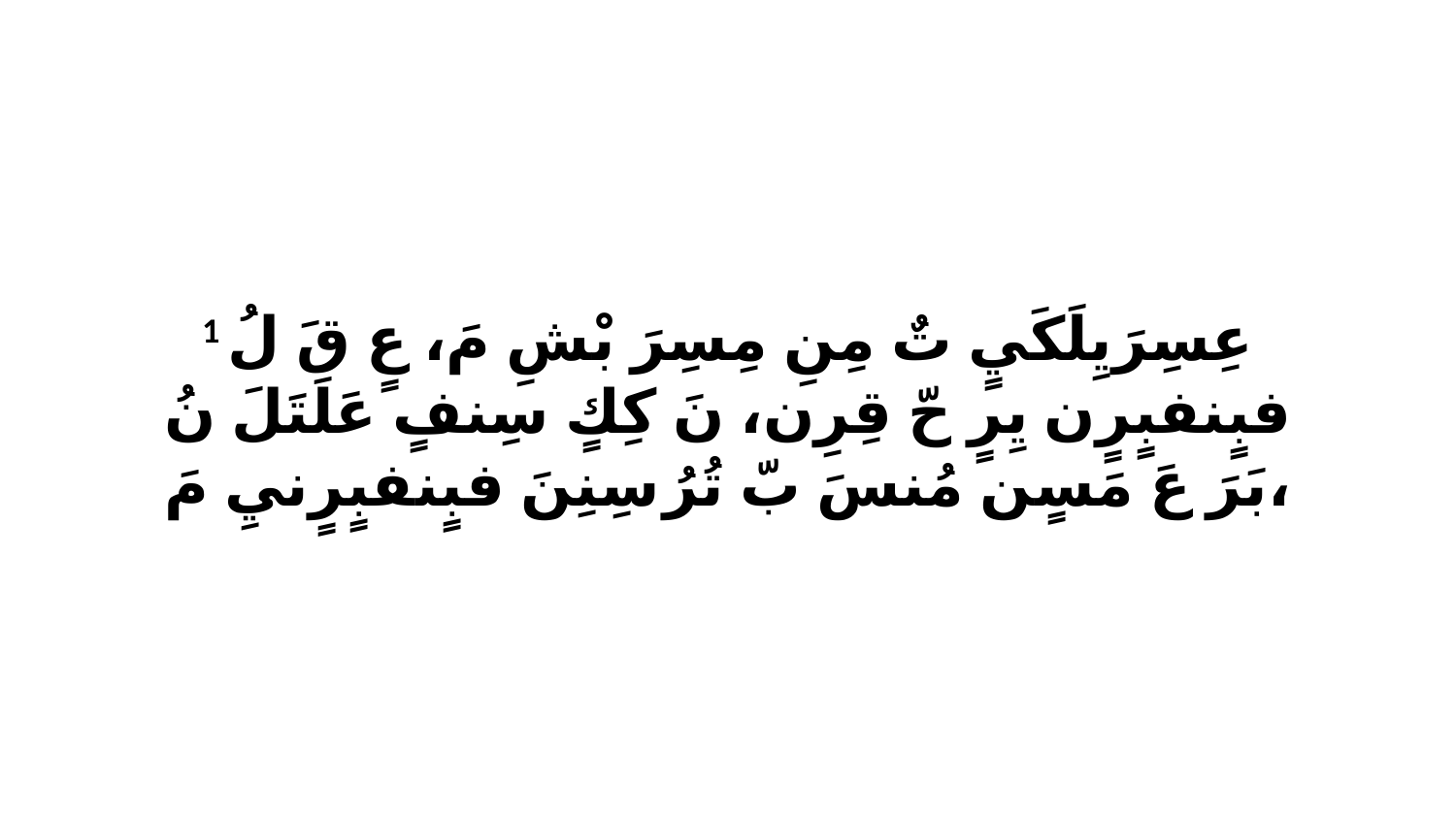

1 عِسِرَيِلَكَيٍ تٌ مِنِ مِسِرَ بْشِ مَ، عٍ قَ لُ فبٍنفبٍرٍن يِرٍ حّ قِرِن، نَ كِكٍ سِنفٍ عَلَتَلَ نُ بَرَ عَ مَسٍن مُنسَ بّ تُرُ سِنِنَ فبٍنفبٍرٍنيِ مَ،